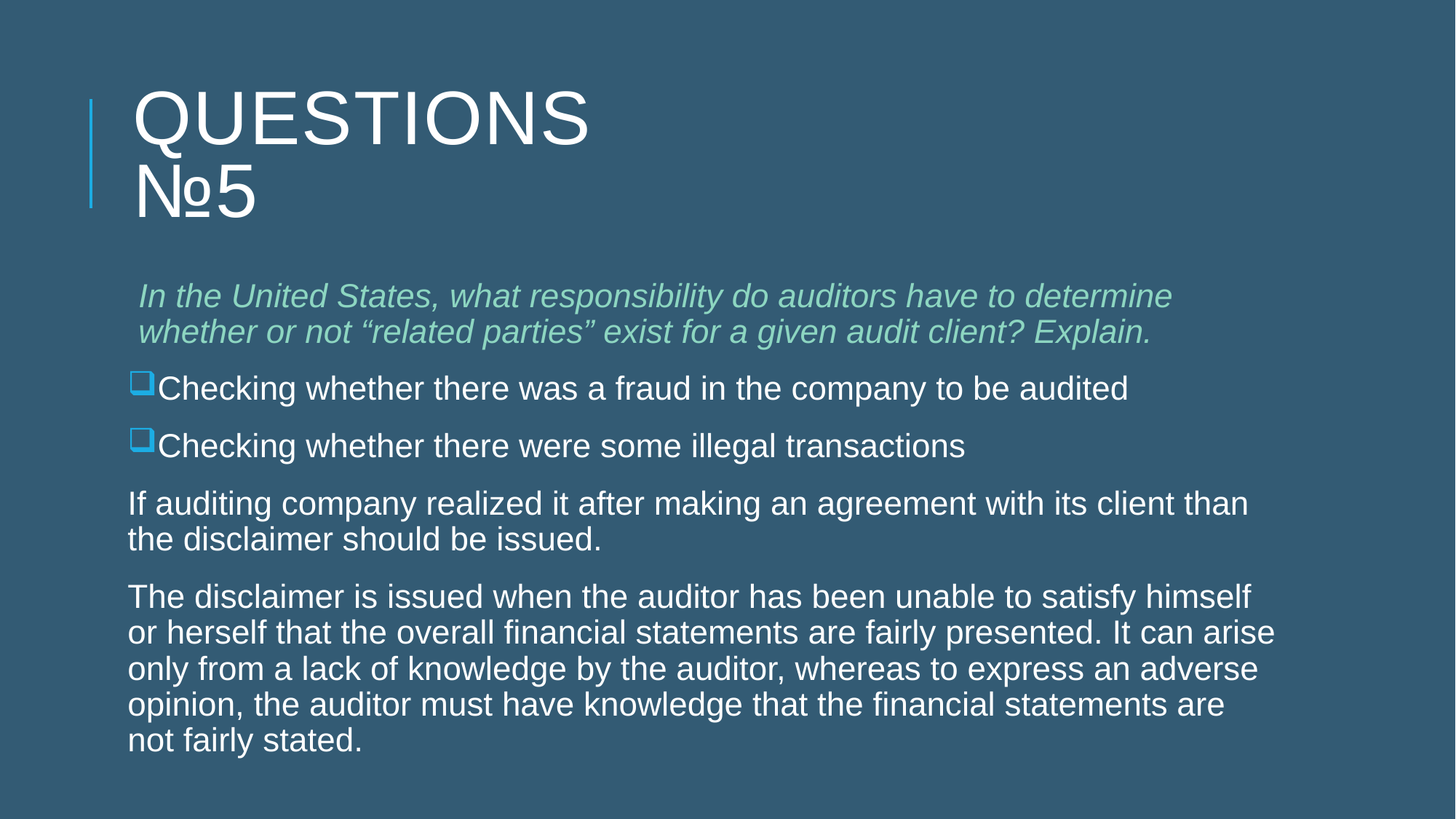

# Questions №5
In the United States, what responsibility do auditors have to determine whether or not “related parties” exist for a given audit client? Explain.
Checking whether there was a fraud in the company to be audited
Checking whether there were some illegal transactions
If auditing company realized it after making an agreement with its client than the disclaimer should be issued.
The disclaimer is issued when the auditor has been unable to satisfy himself or herself that the overall financial statements are fairly presented. It can arise only from a lack of knowledge by the auditor, whereas to express an adverse opinion, the auditor must have knowledge that the financial statements are not fairly stated.